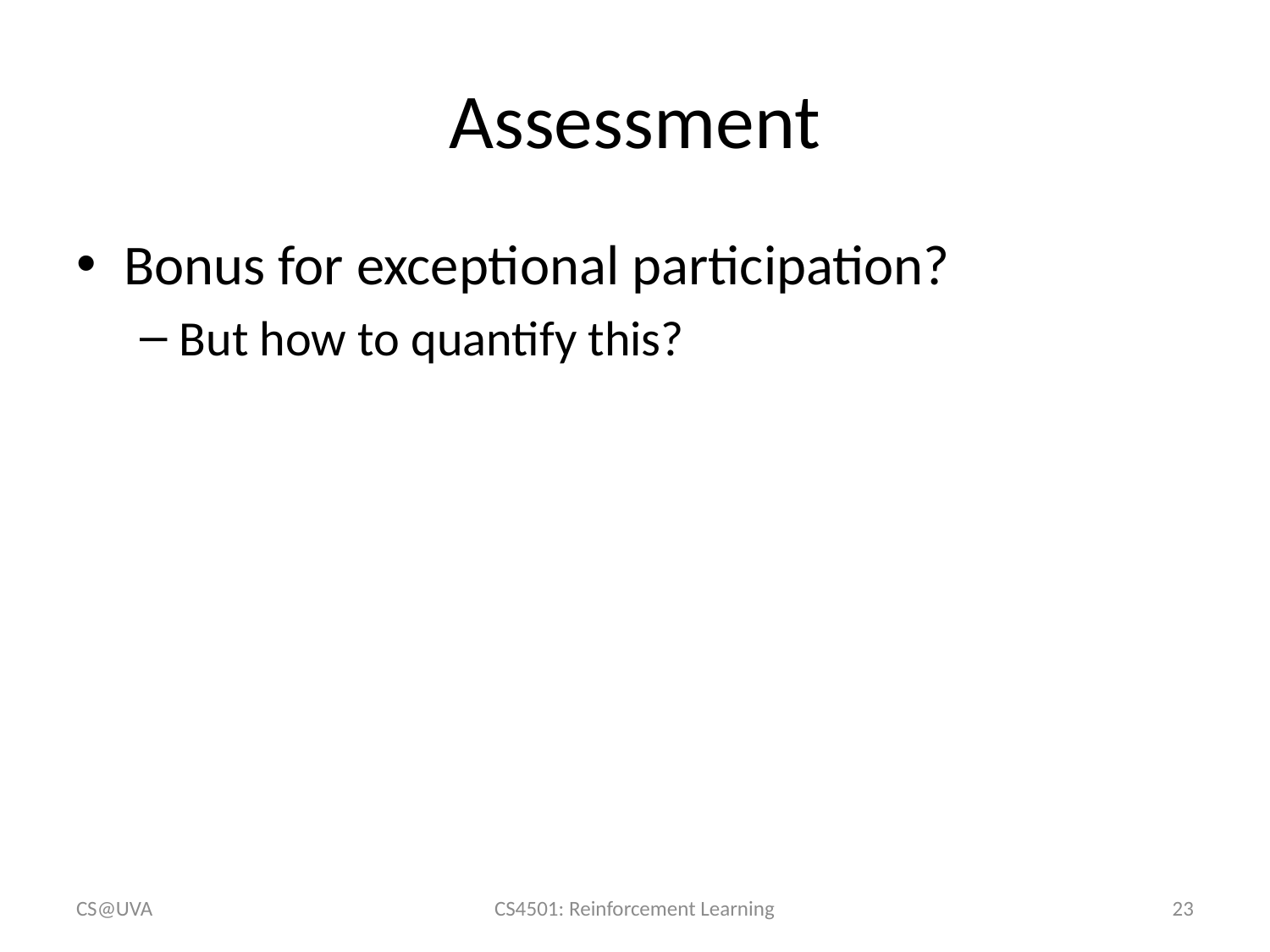

# Assessment
Bonus for exceptional participation?
But how to quantify this?
CS@UVA
CS4501: Reinforcement Learning
23